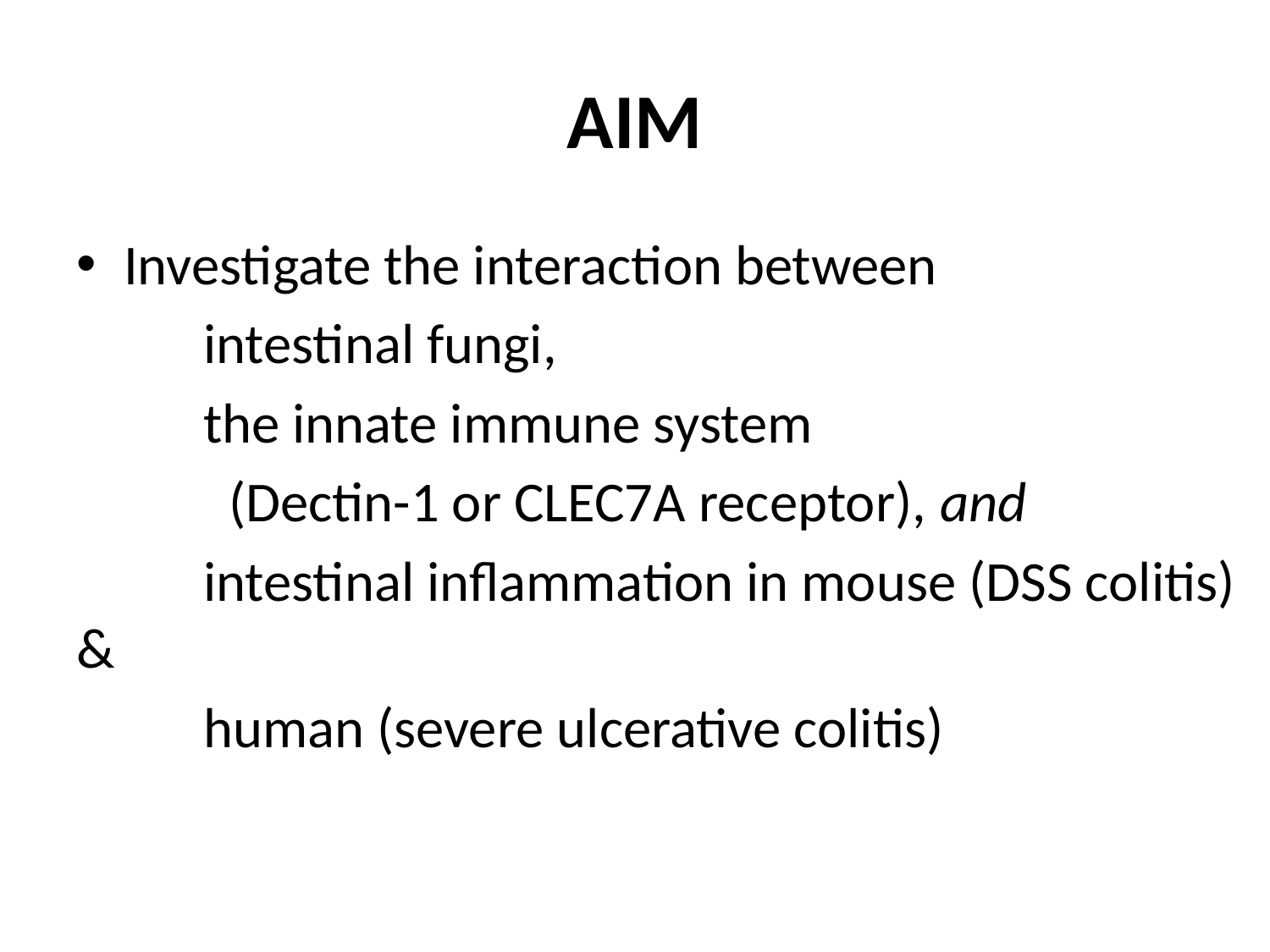

# AIM
Investigate the interaction between
	intestinal fungi,
	the innate immune system
	  (Dectin-1 or CLEC7A receptor), and
	intestinal inflammation in mouse (DSS colitis) &
	human (severe ulcerative colitis)